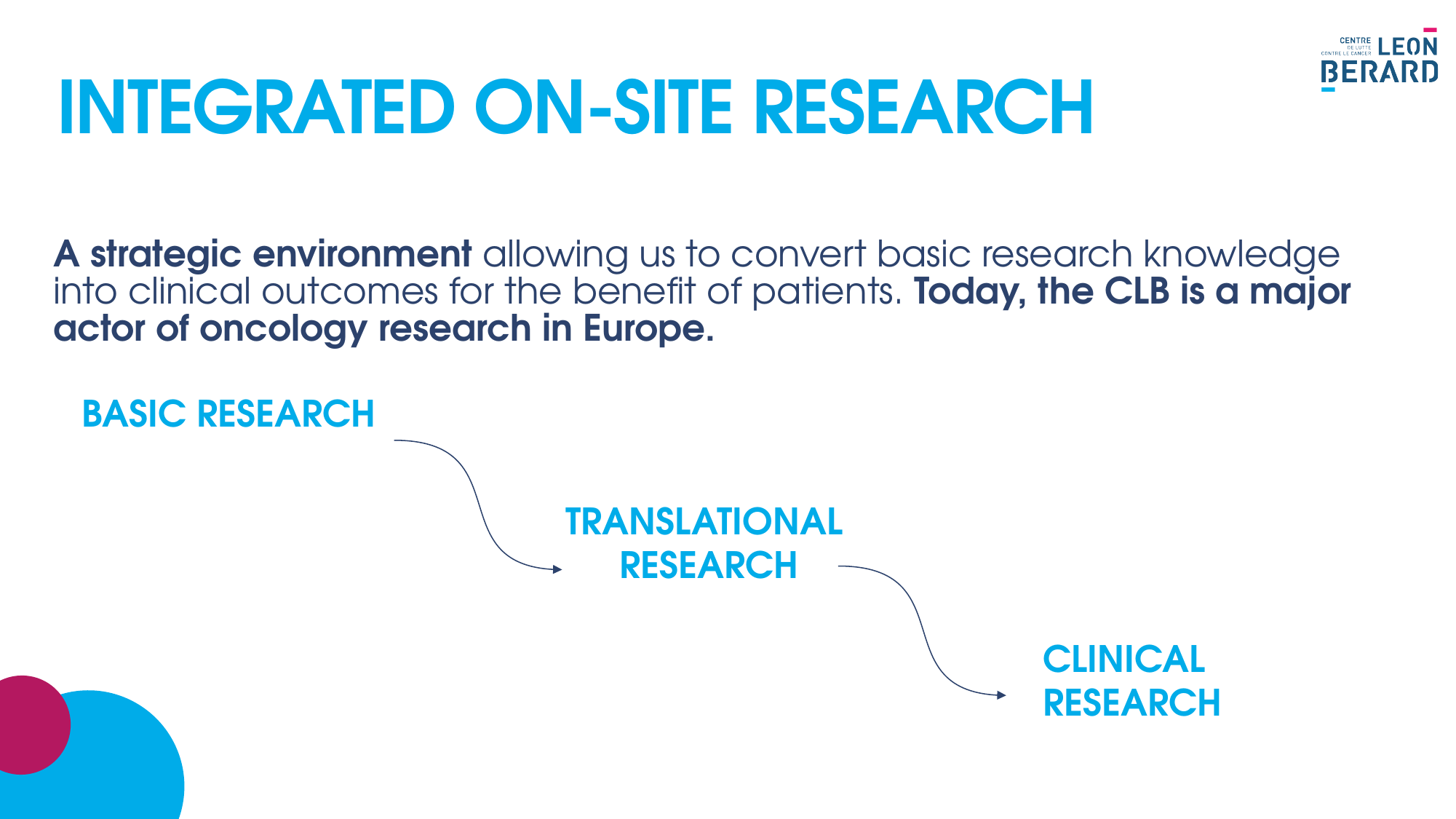

# INTEGRATED ON-SITE RESEARCH
A strategic environment allowing us to convert basic research knowledge into clinical outcomes for the benefit of patients. Today, the CLB is a major actor of oncology research in Europe.

BASIC RESEARCH
TRANSLATIONAL
RESEARCH
CLINICAL
RESEARCH